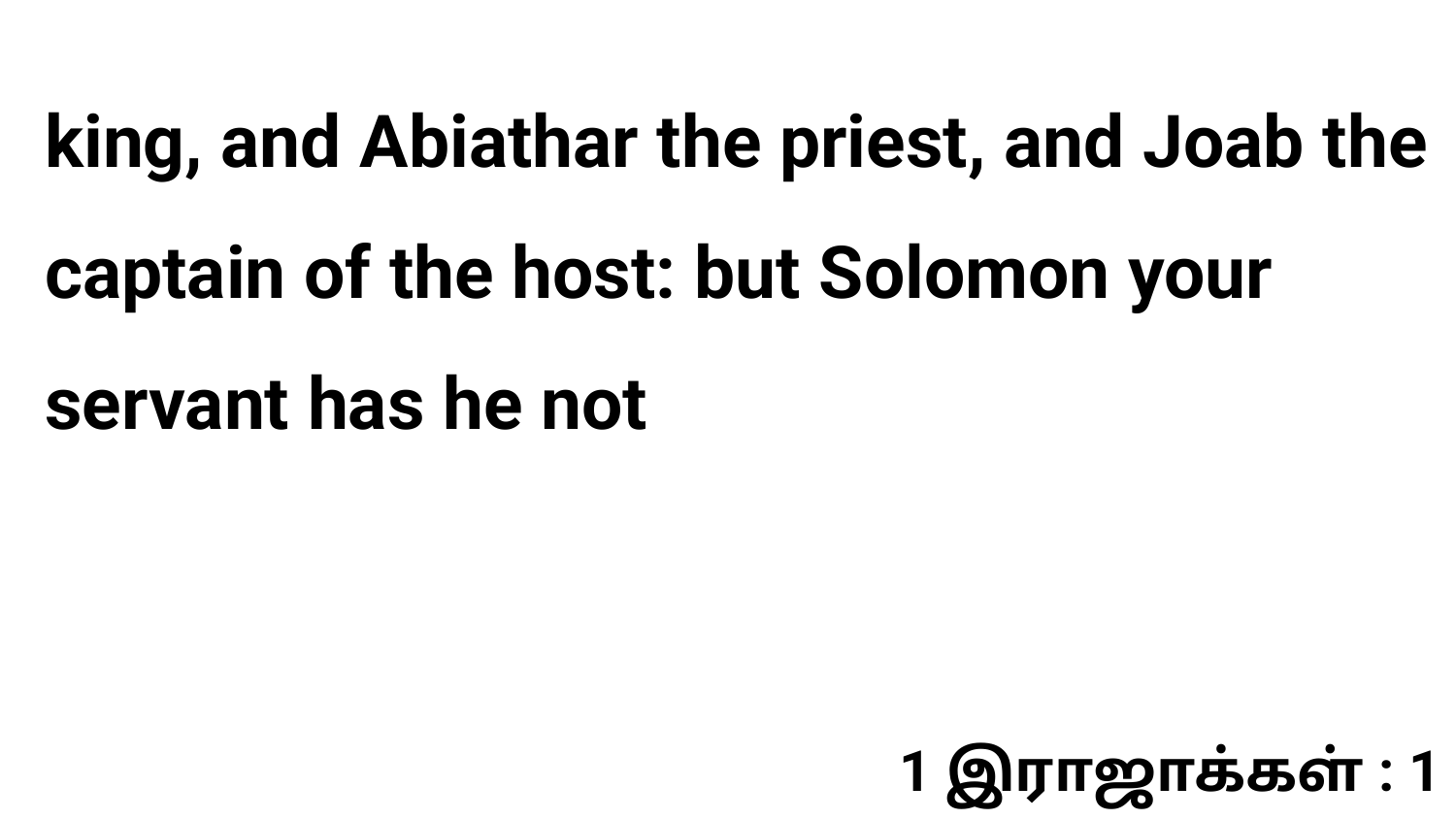

king, and Abiathar the priest, and Joab the captain of the host: but Solomon your servant has he not
1 இராஜாக்கள் : 1